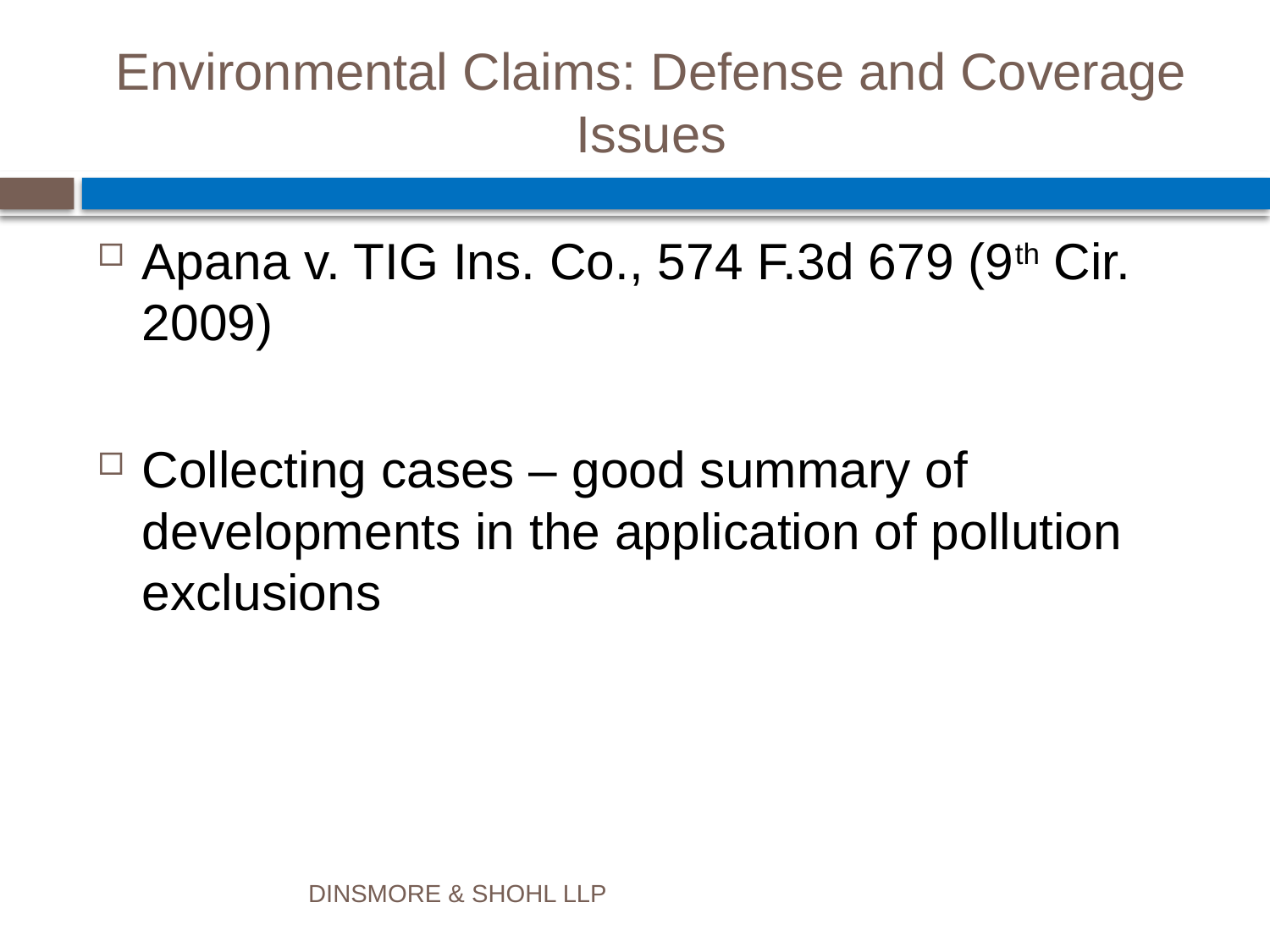

# Environmental Claims: Defense and Coverage Issues
Apana v. TIG Ins. Co., 574 F.3d 679 (9th Cir. 2009)

Collecting cases – good summary of developments in the application of pollution exclusions

DINSMORE & SHOHL LLP